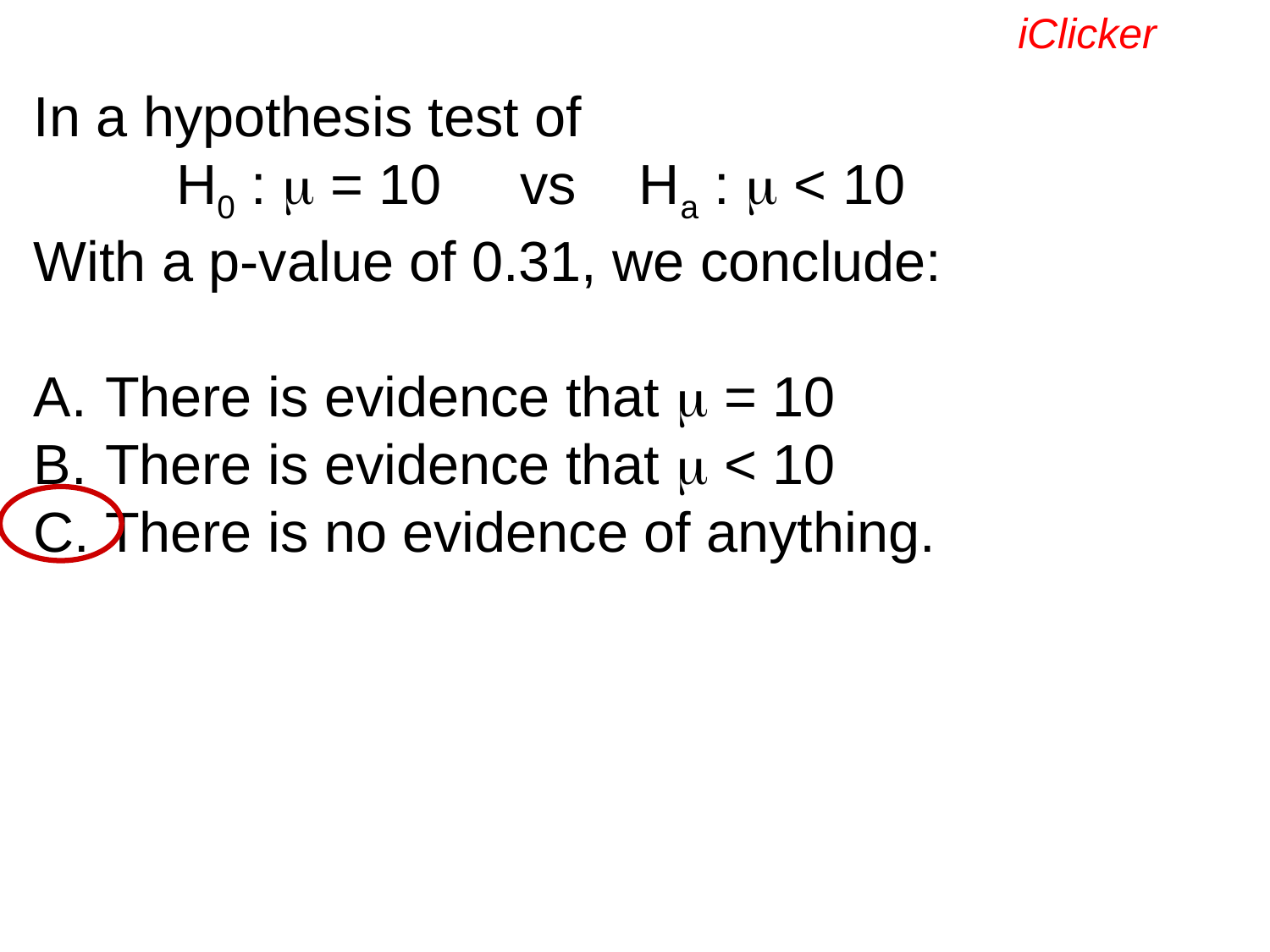

iClicker
In a hypothesis test of
	 H0 : μ = 10     vs    Ha : μ < 10
With a p-value of 0.31, we conclude:

There is evidence that μ = 10
There is evidence that μ < 10
There is no evidence of anything.